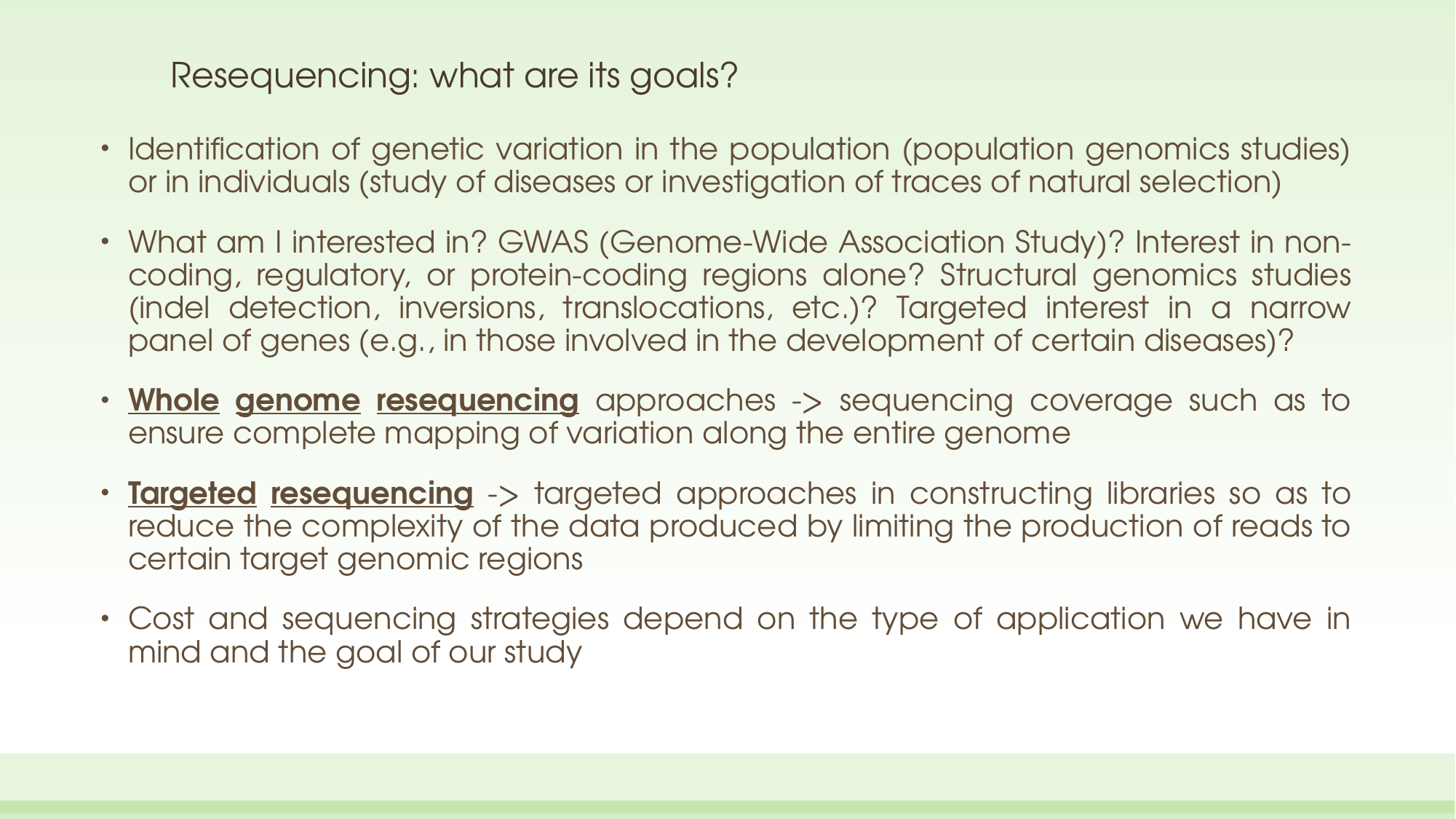

# Resequencing: what are its goals?
Identification of genetic variation in the population (population genomics studies) or in individuals (study of diseases or investigation of traces of natural selection)
What am I interested in? GWAS (Genome-Wide Association Study)? Interest in non-coding, regulatory, or protein-coding regions alone? Structural genomics studies (indel detection, inversions, translocations, etc.)? Targeted interest in a narrow panel of genes (e.g., in those involved in the development of certain diseases)?
Whole genome resequencing approaches -> sequencing coverage such as to ensure complete mapping of variation along the entire genome
Targeted resequencing -> targeted approaches in constructing libraries so as to reduce the complexity of the data produced by limiting the production of reads to certain target genomic regions
Cost and sequencing strategies depend on the type of application we have in mind and the goal of our study